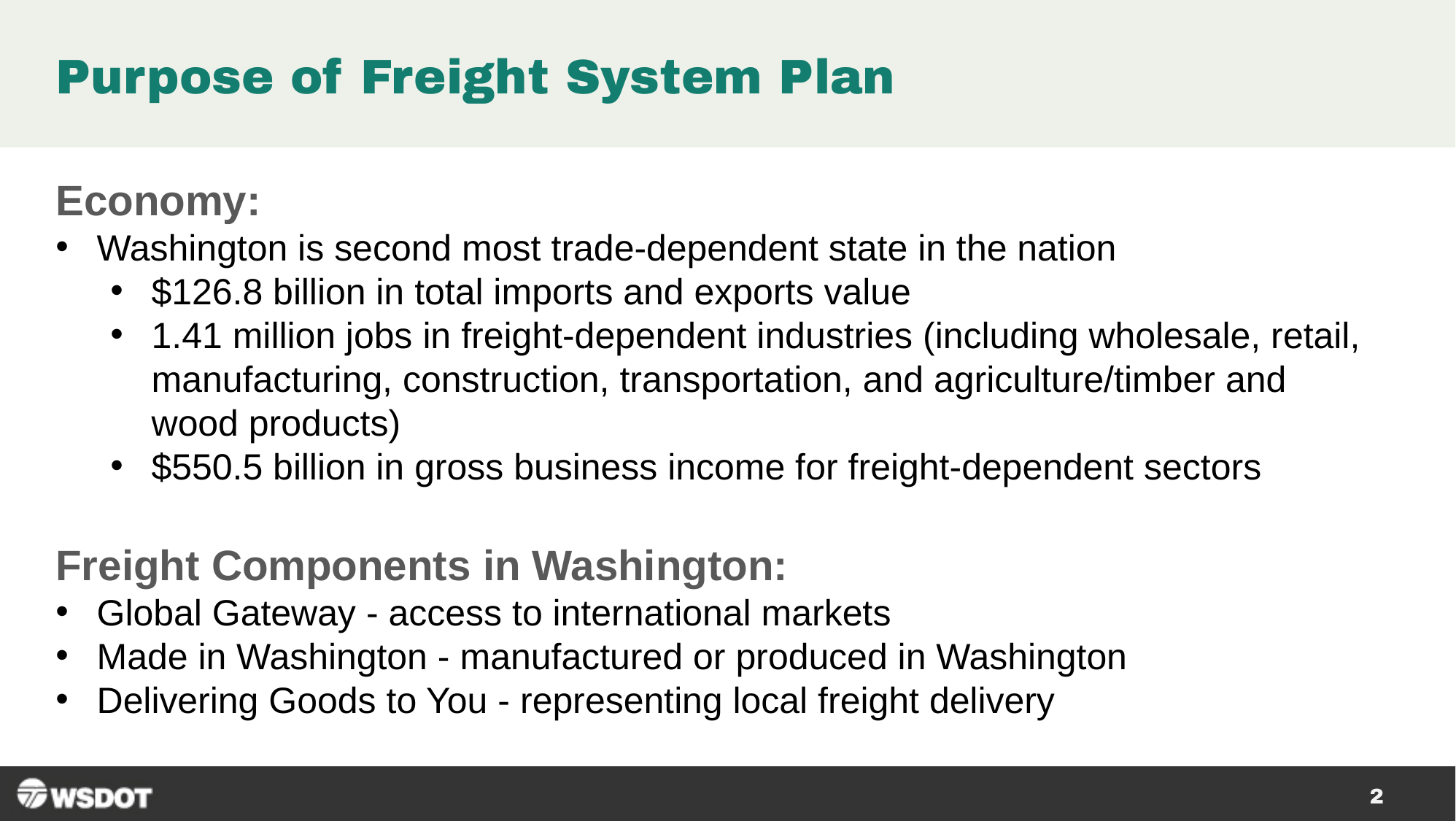

Purpose of Freight System Plan
Economy:
Washington is second most trade-dependent state in the nation
$126.8 billion in total imports and exports value
1.41 million jobs in freight-dependent industries (including wholesale, retail, manufacturing, construction, transportation, and agriculture/timber and wood products)
$550.5 billion in gross business income for freight-dependent sectors

Freight Components in Washington:
Global Gateway - access to international markets
Made in Washington - manufactured or produced in Washington
Delivering Goods to You - representing local freight delivery